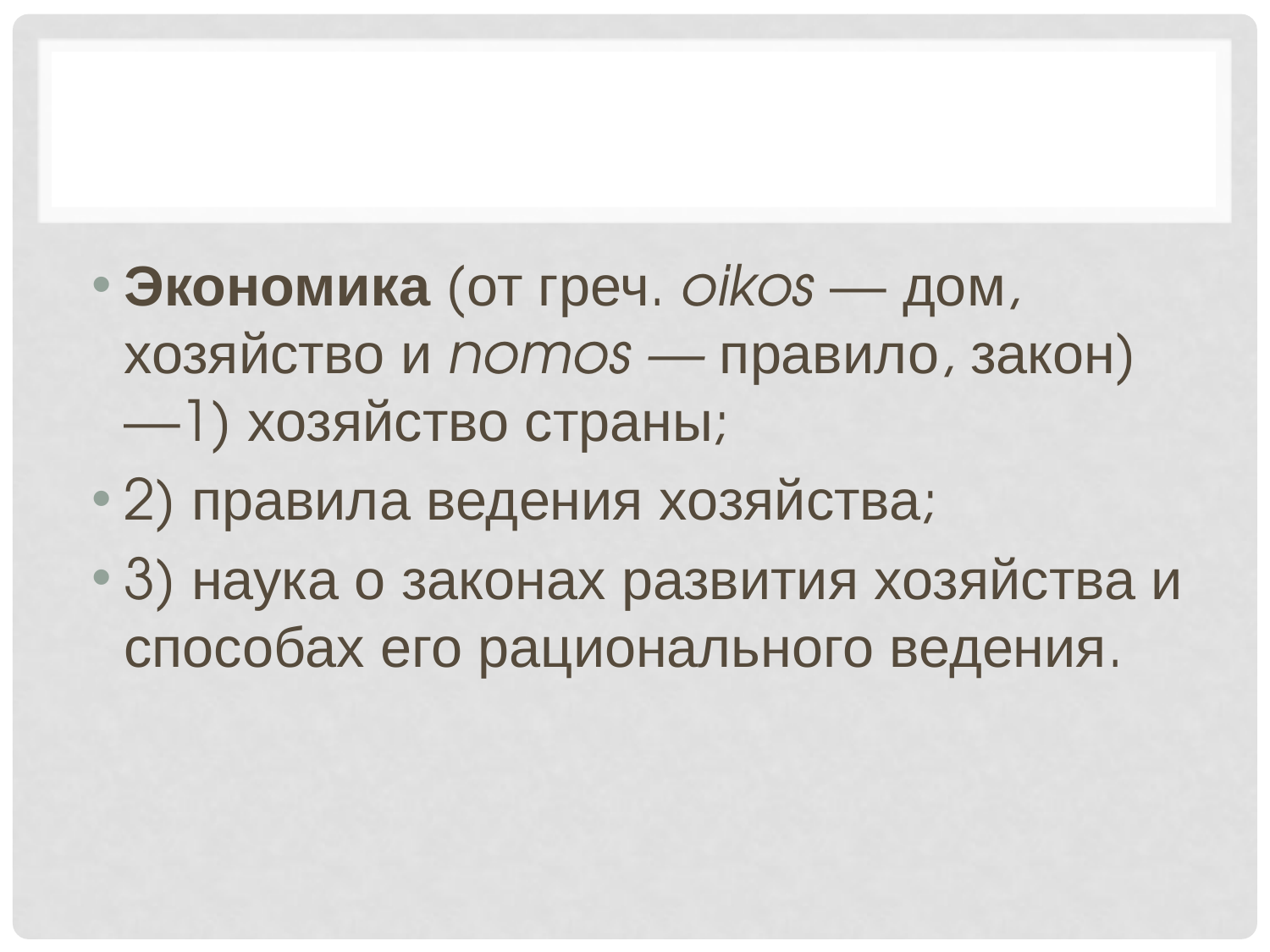

#
Экономика (от греч. oikos — дом, хозяйство и nomos — правило, закон) —1) хозяйство страны;
2) правила ведения хо­зяйства;
3) наука о законах развития хозяйства и способах его рационального ведения.